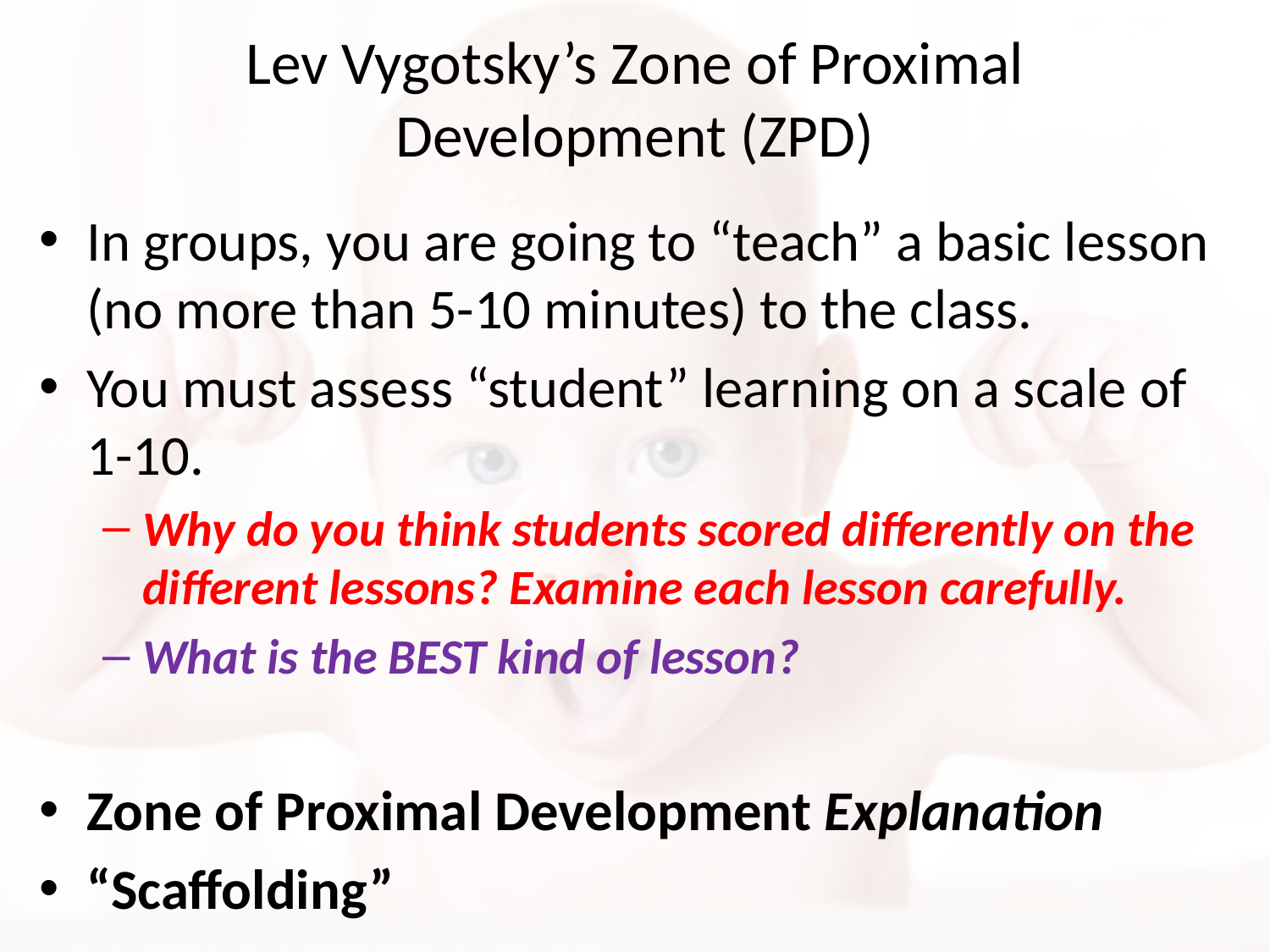

# Lev Vygotsky’s Zone of Proximal Development (ZPD)
In groups, you are going to “teach” a basic lesson (no more than 5-10 minutes) to the class.
You must assess “student” learning on a scale of 1-10.
Why do you think students scored differently on the different lessons? Examine each lesson carefully.
What is the BEST kind of lesson?

Zone of Proximal Development Explanation
“Scaffolding”